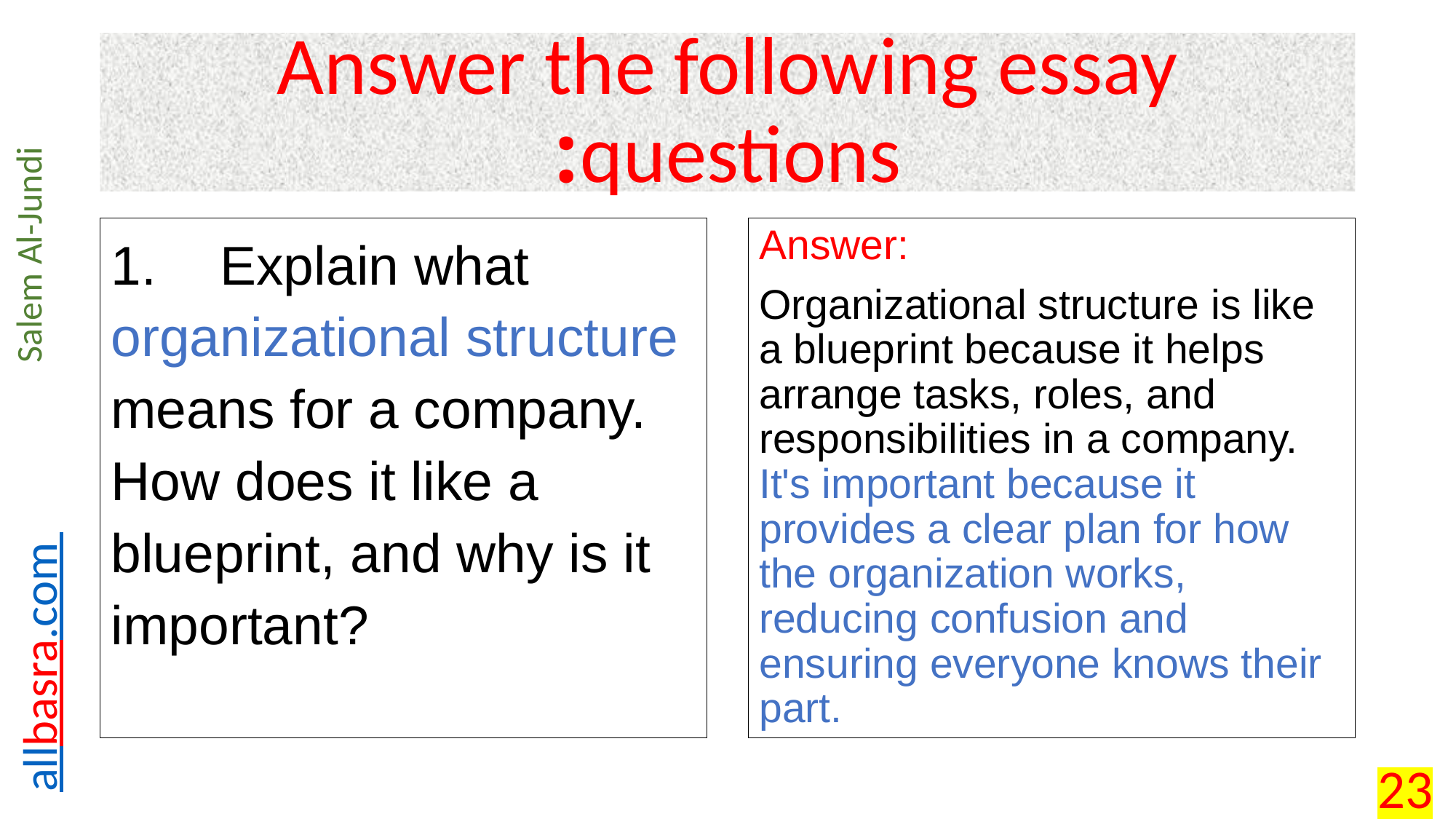

# Answer the following essay questions:
1.	Explain what organizational structure means for a company. How does it like a blueprint, and why is it important?
Answer:
Organizational structure is like a blueprint because it helps arrange tasks, roles, and responsibilities in a company. It's important because it provides a clear plan for how the organization works, reducing confusion and ensuring everyone knows their part.
23